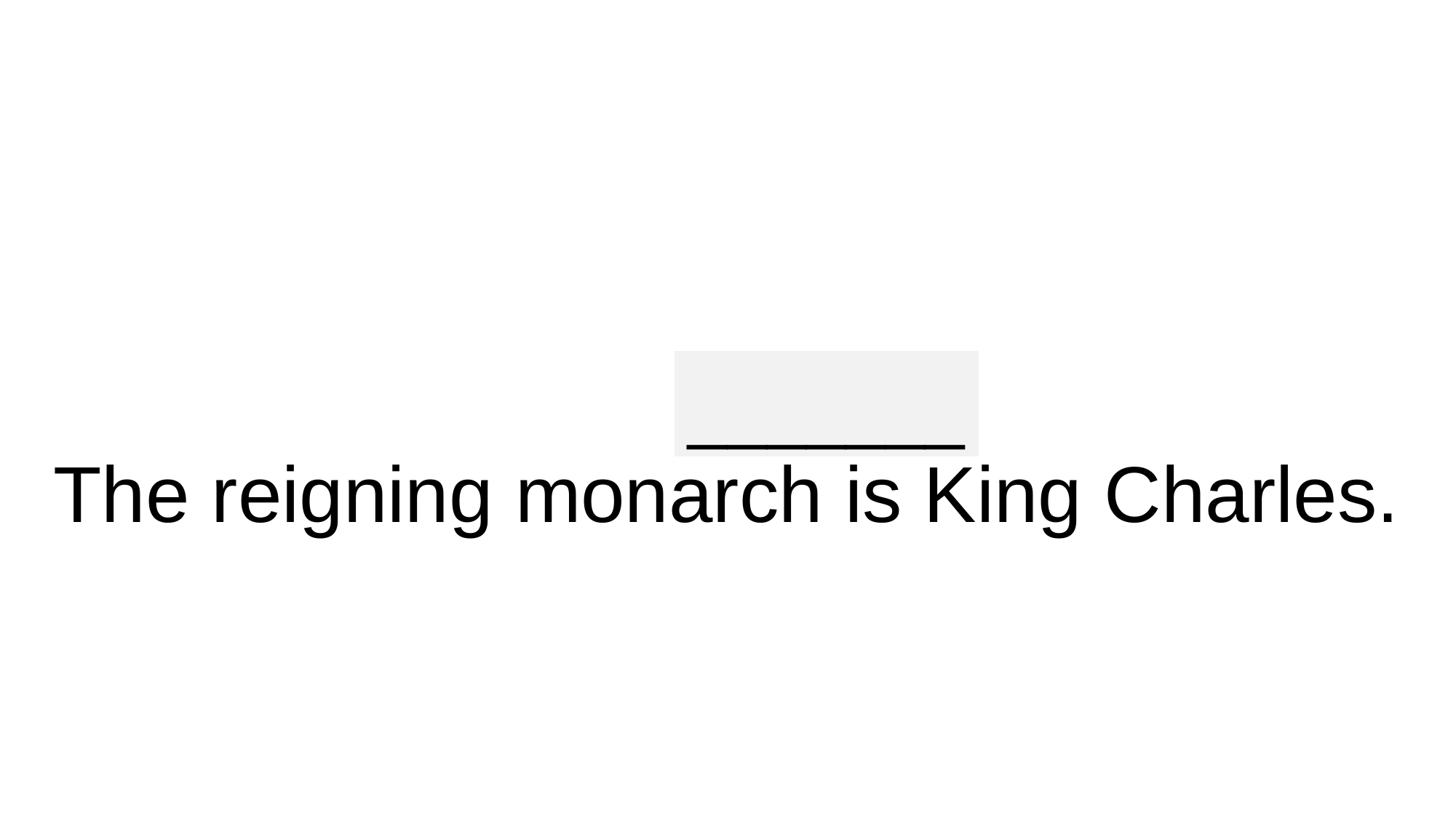

_______
# The reigning monarch is King Charles.